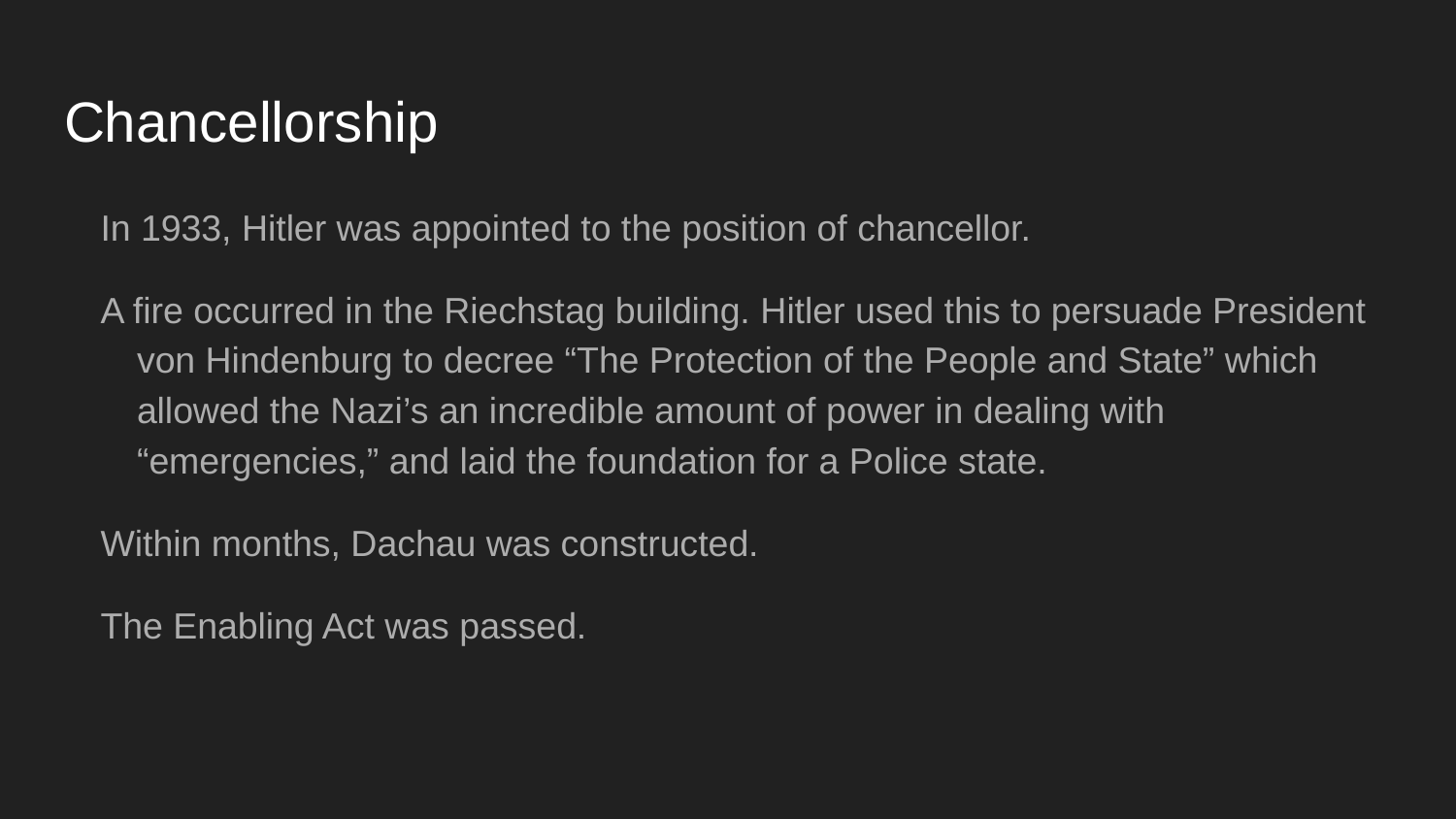

# Chancellorship
In 1933, Hitler was appointed to the position of chancellor.
A fire occurred in the Riechstag building. Hitler used this to persuade President von Hindenburg to decree “The Protection of the People and State” which allowed the Nazi’s an incredible amount of power in dealing with “emergencies,” and laid the foundation for a Police state.
Within months, Dachau was constructed.
The Enabling Act was passed.